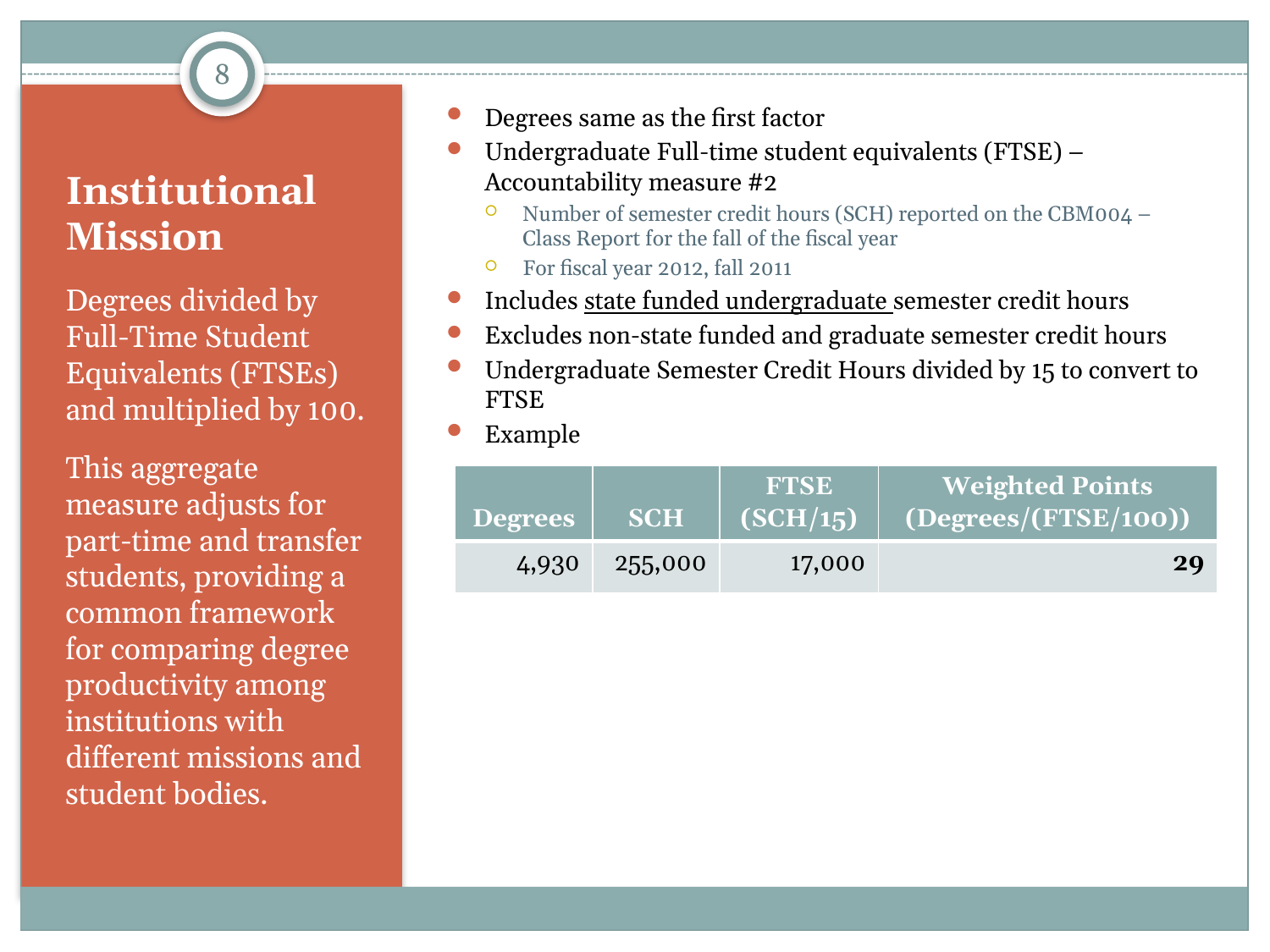

8
Degrees same as the first factor
Undergraduate Full-time student equivalents (FTSE) – Accountability measure #2
Number of semester credit hours (SCH) reported on the CBM004 – Class Report for the fall of the fiscal year
For fiscal year 2012, fall 2011
Includes state funded undergraduate semester credit hours
Excludes non-state funded and graduate semester credit hours
Undergraduate Semester Credit Hours divided by 15 to convert to FTSE
Example
# Institutional Mission
Degrees divided by Full-Time Student Equivalents (FTSEs) and multiplied by 100.
This aggregate measure adjusts for part-time and transfer students, providing a common framework for comparing degree productivity among institutions with different missions and student bodies.
| Degrees | SCH | FTSE (SCH/15) | Weighted Points (Degrees/(FTSE/100)) |
| --- | --- | --- | --- |
| 4,930 | 255,000 | 17,000 | 29 |